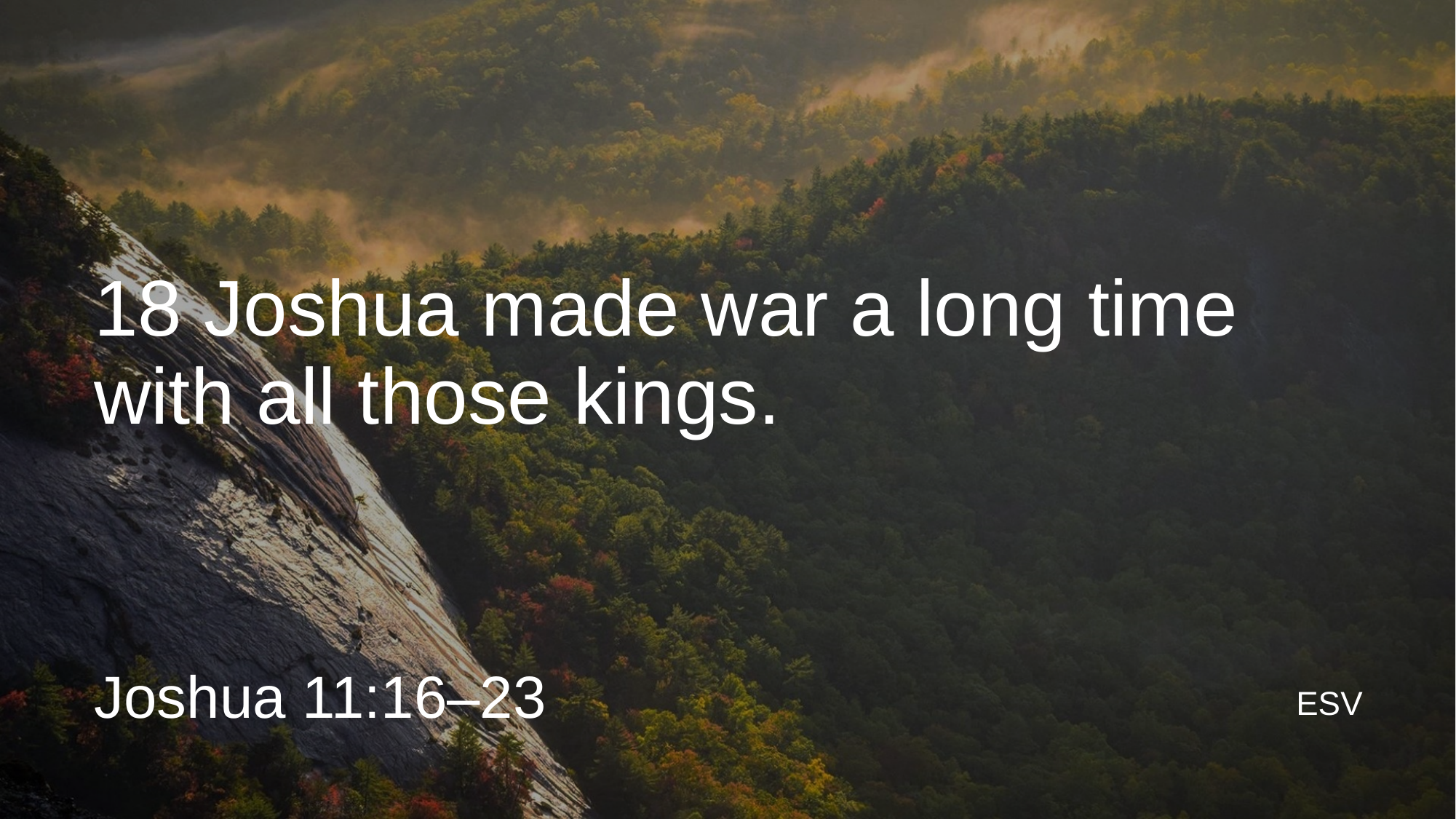

18 Joshua made war a long time with all those kings.
Joshua 11:16–23
ESV